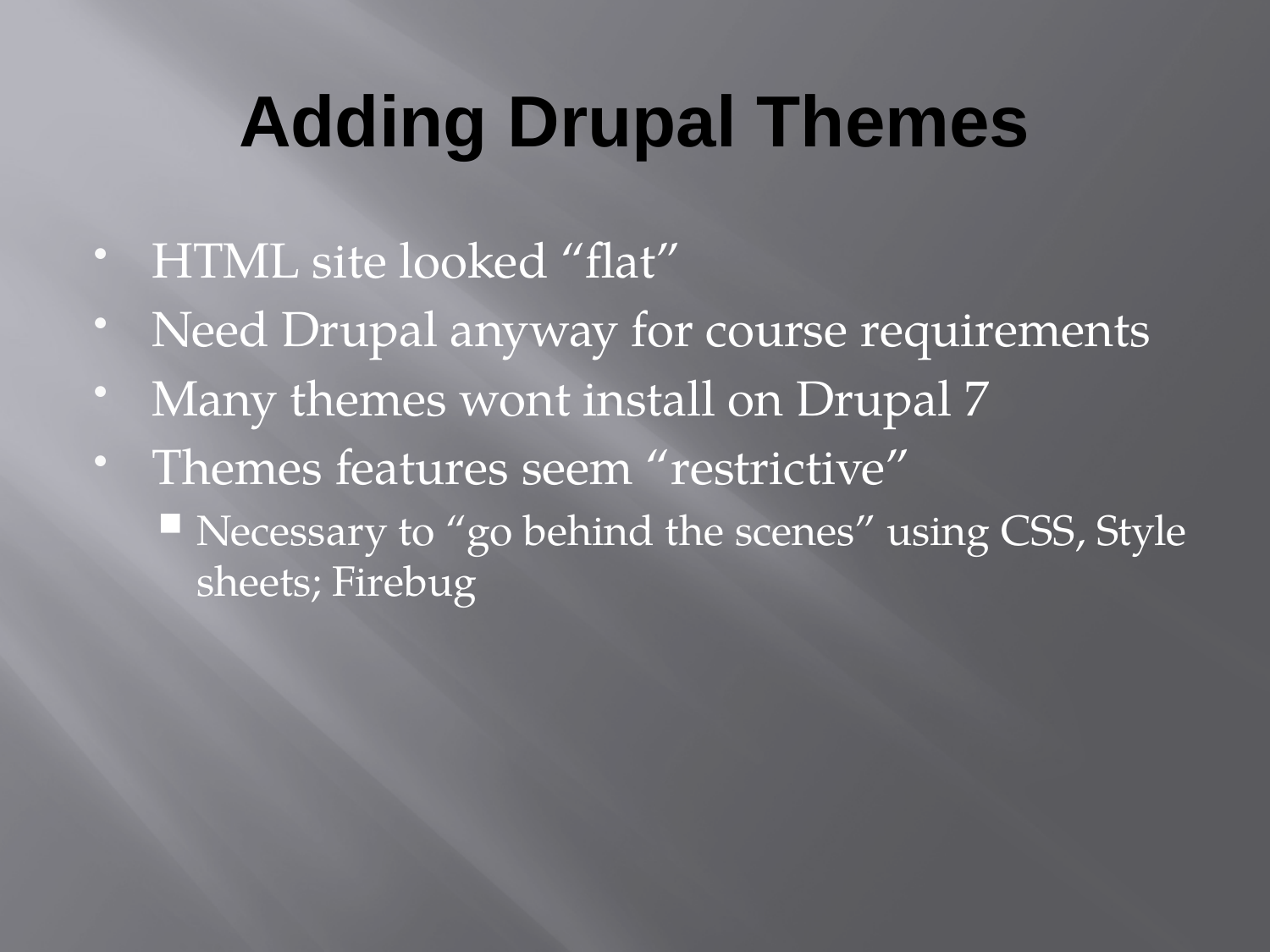

# Adding Drupal Themes
HTML site looked “flat”
Need Drupal anyway for course requirements
Many themes wont install on Drupal 7
Themes features seem “restrictive”
Necessary to “go behind the scenes” using CSS, Style sheets; Firebug